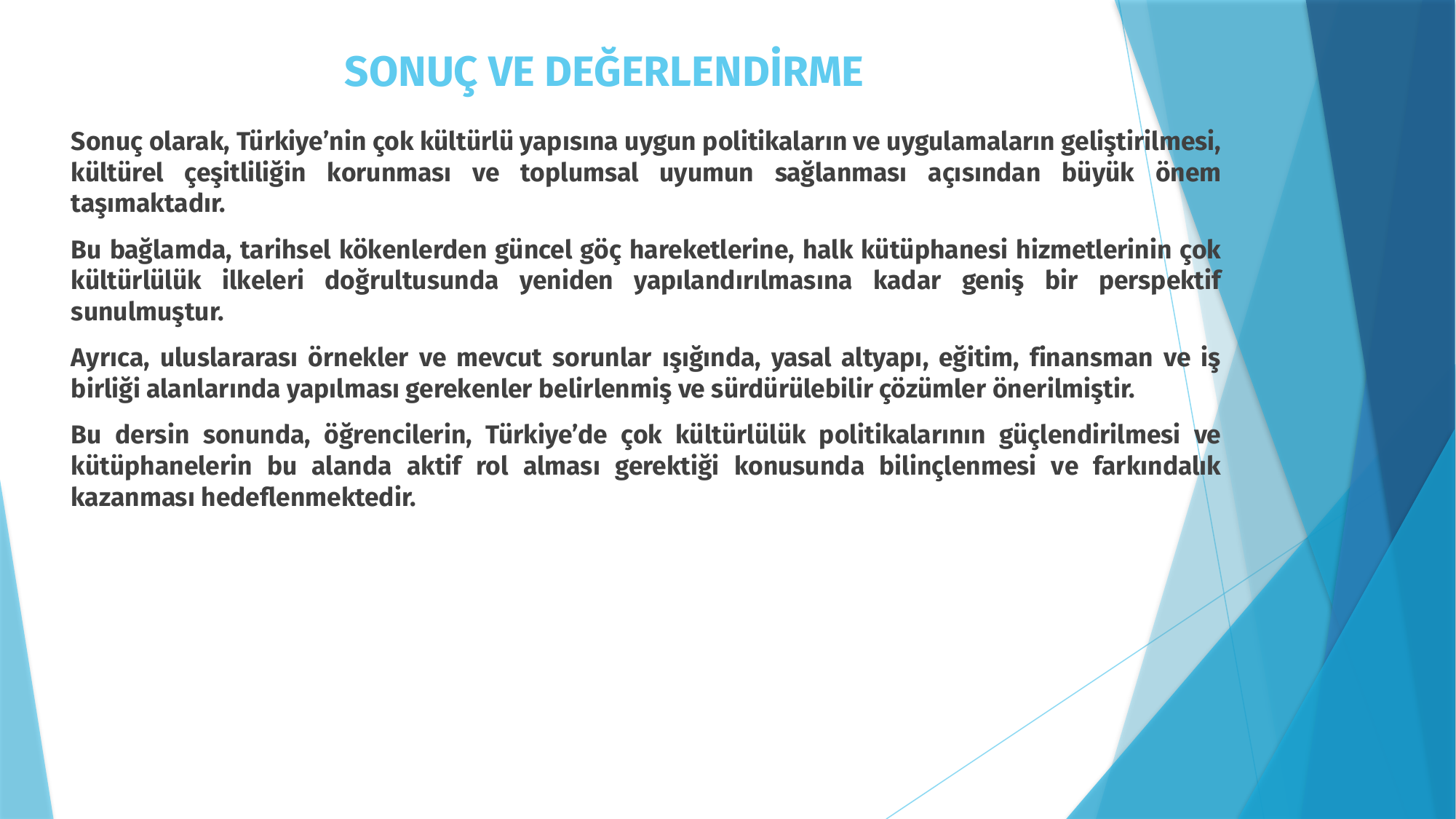

# SONUÇ VE DEĞERLENDİRME
Sonuç olarak, Türkiye’nin çok kültürlü yapısına uygun politikaların ve uygulamaların geliştirilmesi, kültürel çeşitliliğin korunması ve toplumsal uyumun sağlanması açısından büyük önem taşımaktadır.
Bu bağlamda, tarihsel kökenlerden güncel göç hareketlerine, halk kütüphanesi hizmetlerinin çok kültürlülük ilkeleri doğrultusunda yeniden yapılandırılmasına kadar geniş bir perspektif sunulmuştur.
Ayrıca, uluslararası örnekler ve mevcut sorunlar ışığında, yasal altyapı, eğitim, finansman ve iş birliği alanlarında yapılması gerekenler belirlenmiş ve sürdürülebilir çözümler önerilmiştir.
Bu dersin sonunda, öğrencilerin, Türkiye’de çok kültürlülük politikalarının güçlendirilmesi ve kütüphanelerin bu alanda aktif rol alması gerektiği konusunda bilinçlenmesi ve farkındalık kazanması hedeflenmektedir.